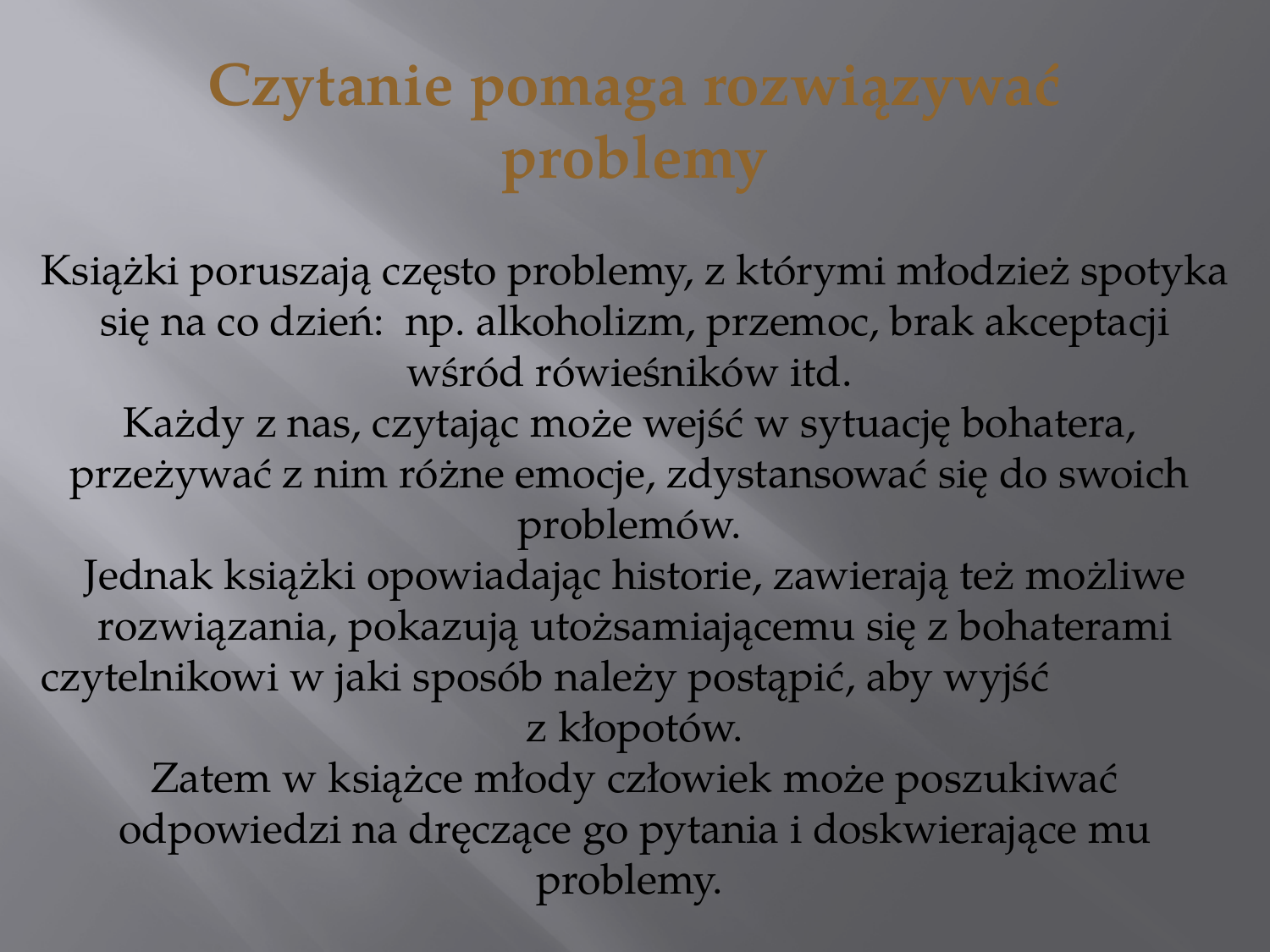

# Czytanie pomaga rozwiązywać problemy

Książki poruszają często problemy, z którymi młodzież spotyka się na co dzień:  np. alkoholizm, przemoc, brak akceptacji wśród rówieśników itd.
Każdy z nas, czytając może wejść w sytuację bohatera,
przeżywać z nim różne emocje, zdystansować się do swoich
problemów.
Jednak książki opowiadając historie, zawierają też możliwe rozwiązania, pokazują utożsamiającemu się z bohaterami czytelnikowi w jaki sposób należy postąpić, aby wyjść                  z kłopotów.
Zatem w książce młody człowiek może poszukiwać odpowiedzi na dręczące go pytania i doskwierające mu problemy.